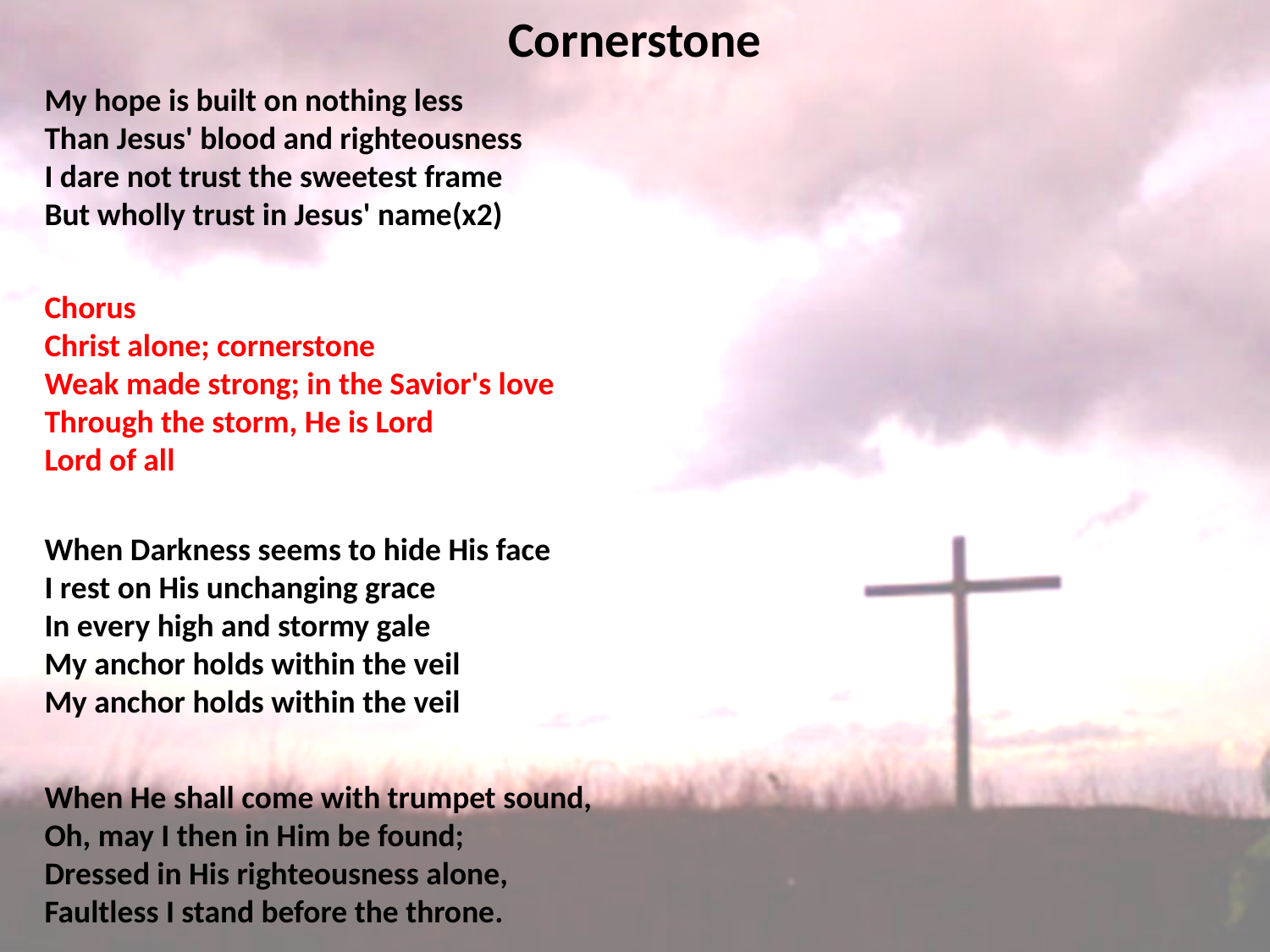

# Cornerstone
My hope is built on nothing less
Than Jesus' blood and righteousness
I dare not trust the sweetest frame
But wholly trust in Jesus' name(x2)

Chorus
Christ alone; cornerstone
Weak made strong; in the Savior's love
Through the storm, He is Lord
Lord of all

When Darkness seems to hide His face
I rest on His unchanging grace
In every high and stormy gale
My anchor holds within the veil
My anchor holds within the veil

When He shall come with trumpet sound,
Oh, may I then in Him be found;
Dressed in His righteousness alone,
Faultless I stand before the throne.